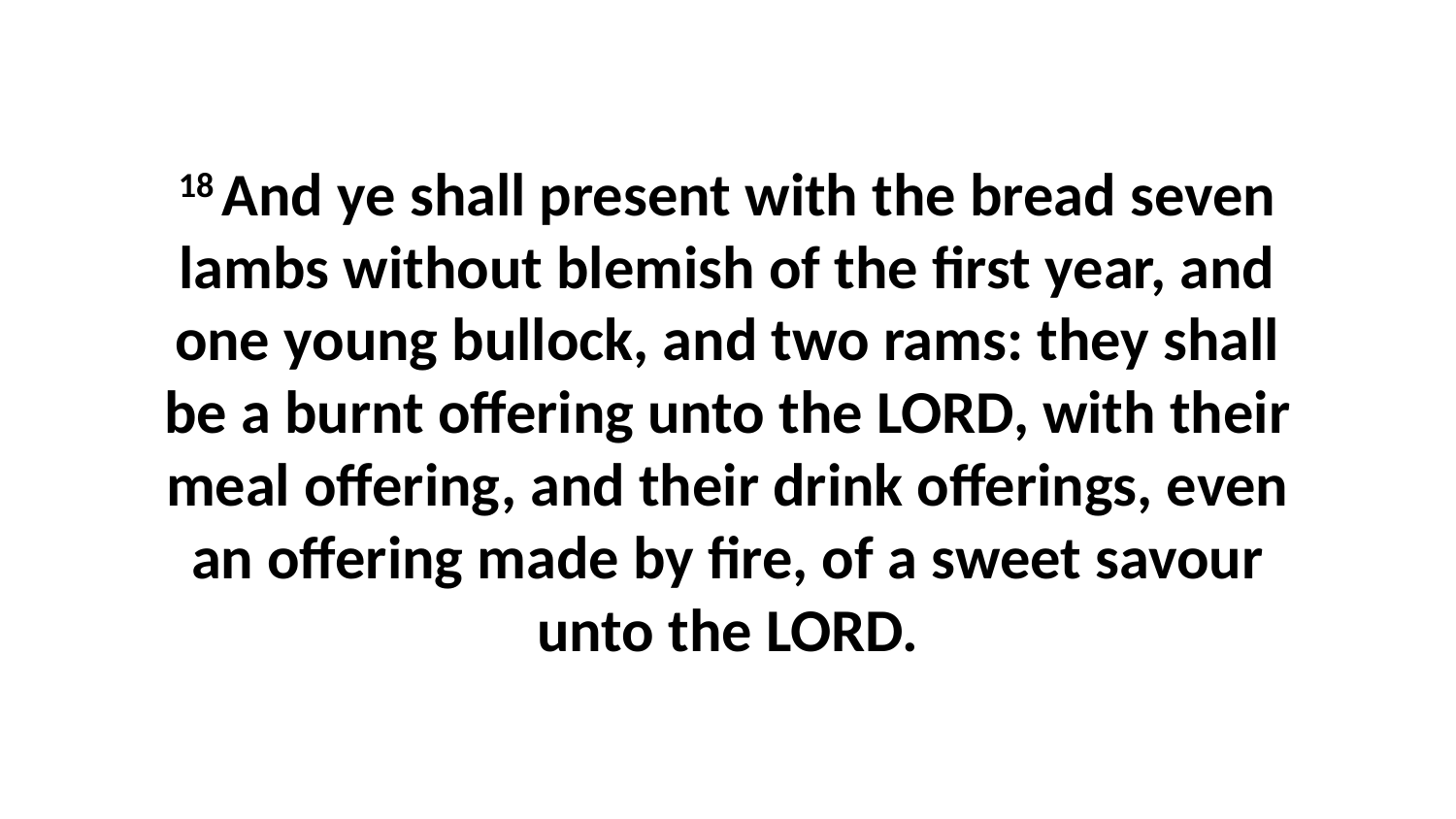

18 And ye shall present with the bread seven lambs without blemish of the first year, and one young bullock, and two rams: they shall be a burnt offering unto the LORD, with their meal offering, and their drink offerings, even an offering made by fire, of a sweet savour unto the LORD.